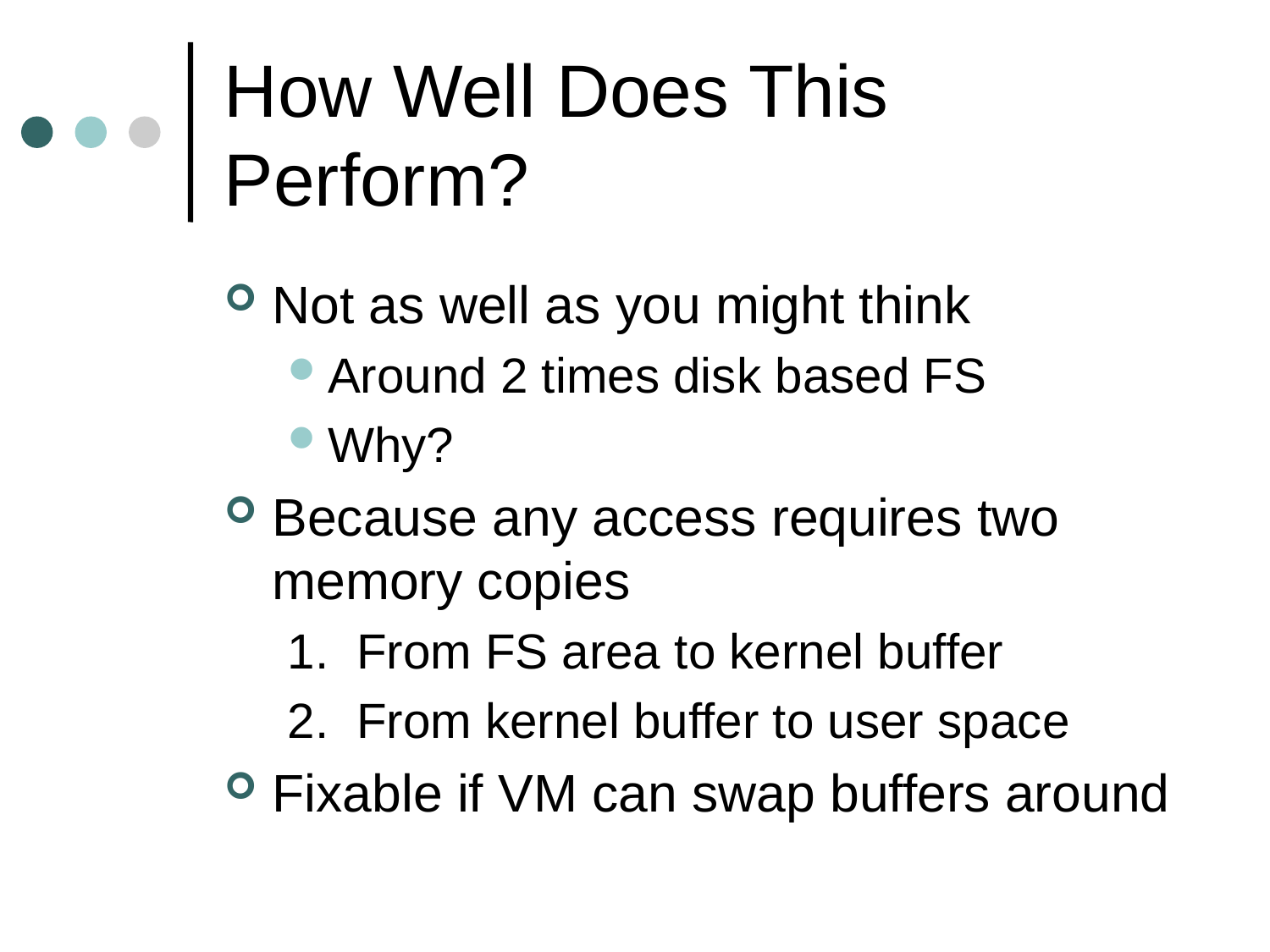

# How Well Does This Perform?
Not as well as you might think
Around 2 times disk based FS
Why?
Because any access requires two memory copies
1.  From FS area to kernel buffer
2.  From kernel buffer to user space
Fixable if VM can swap buffers around